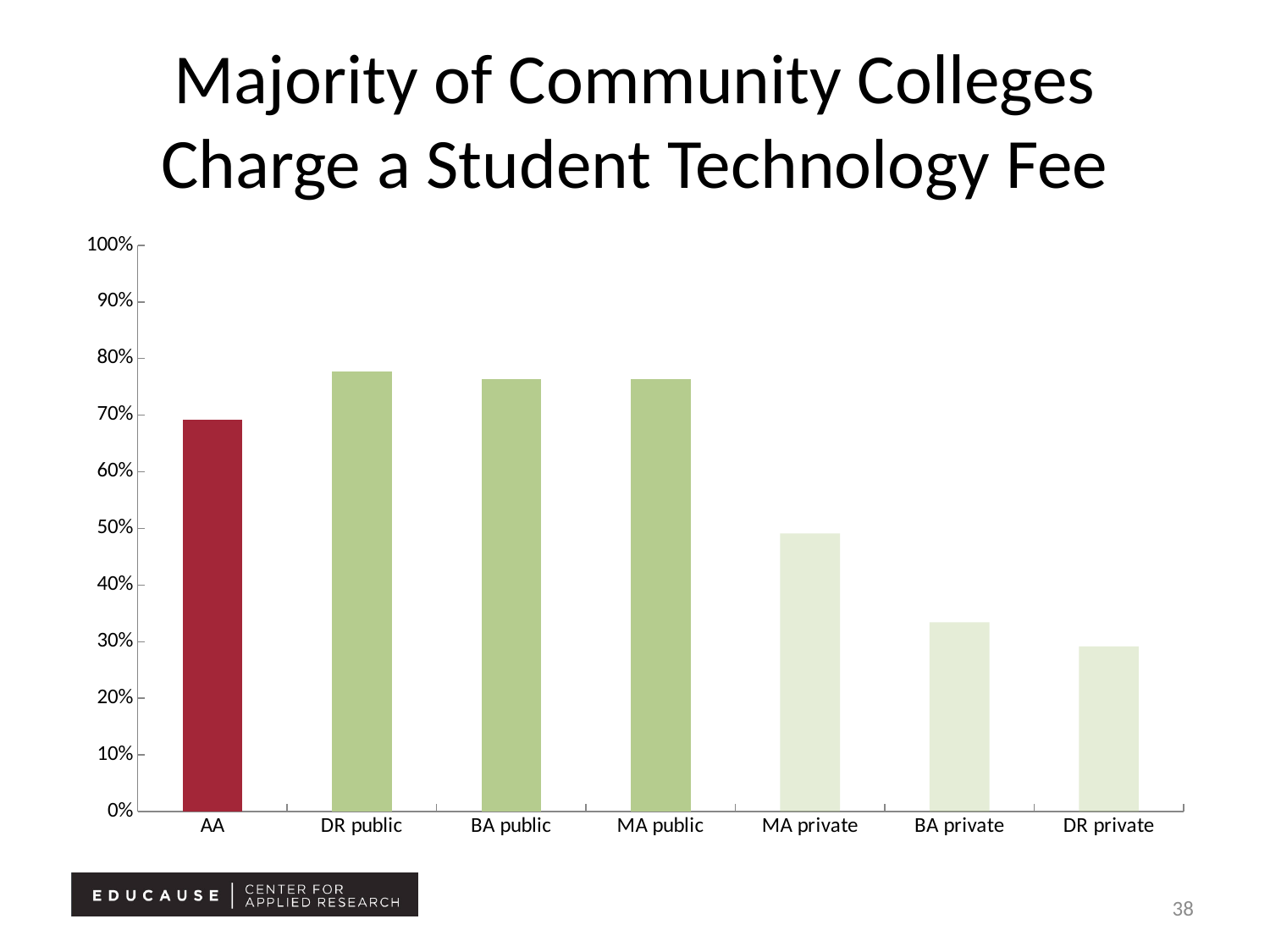

# Majority of Community Colleges Charge a Student Technology Fee

### Chart

| Category | Column2 |
|---|---|
| AA | 0.691729 |
| DR public | 0.777778 |
| BA public | 0.763875 |
| MA public | 0.764228 |
| MA private | 0.491228 |
| BA private | 0.334331 |
| DR private | 0.291667 |
38